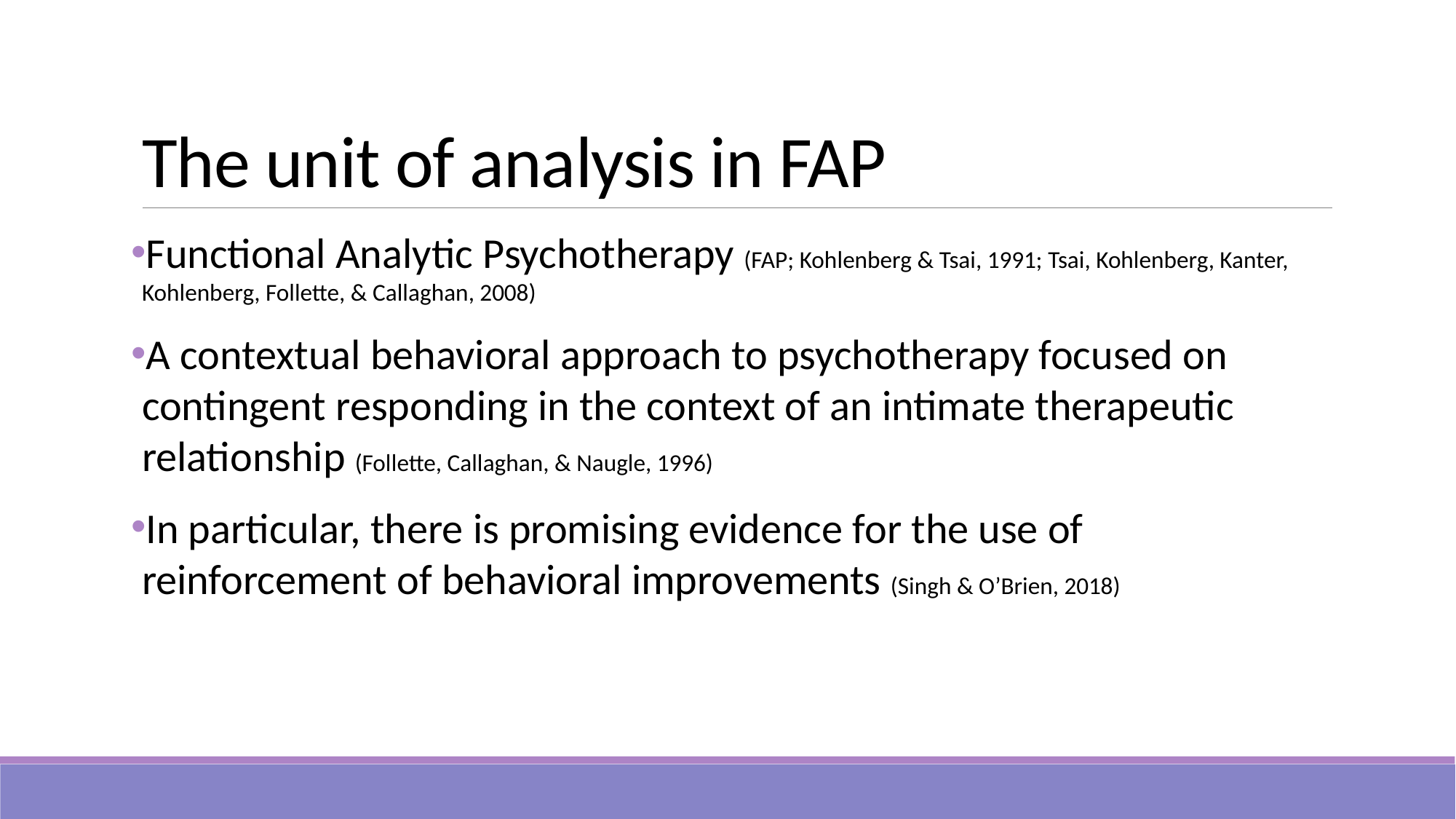

# The unit of analysis in FAP
Functional Analytic Psychotherapy (FAP; Kohlenberg & Tsai, 1991; Tsai, Kohlenberg, Kanter, Kohlenberg, Follette, & Callaghan, 2008)
A contextual behavioral approach to psychotherapy focused on contingent responding in the context of an intimate therapeutic relationship (Follette, Callaghan, & Naugle, 1996)
In particular, there is promising evidence for the use of reinforcement of behavioral improvements (Singh & O’Brien, 2018)